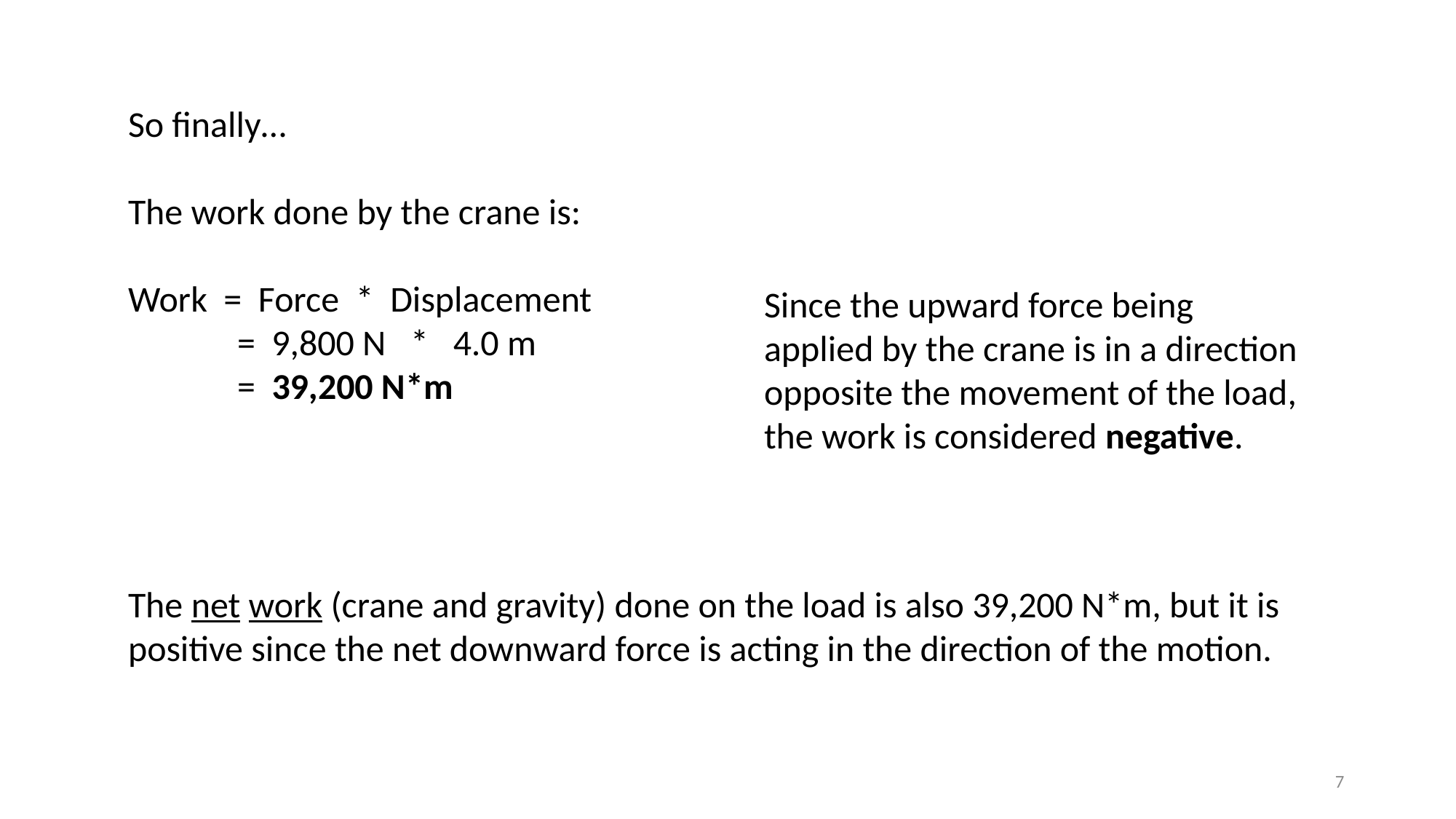

So finally…

The work done by the crane is:

Work  =  Force  *  Displacement
	=  9,800 N   *   4.0 m
	=  39,200 N*m

The net work (crane and gravity) done on the load is also 39,200 N*m, but it is positive since the net downward force is acting in the direction of the motion.
Since the upward force being applied by the crane is in a direction opposite the movement of the load, the work is considered negative.
7